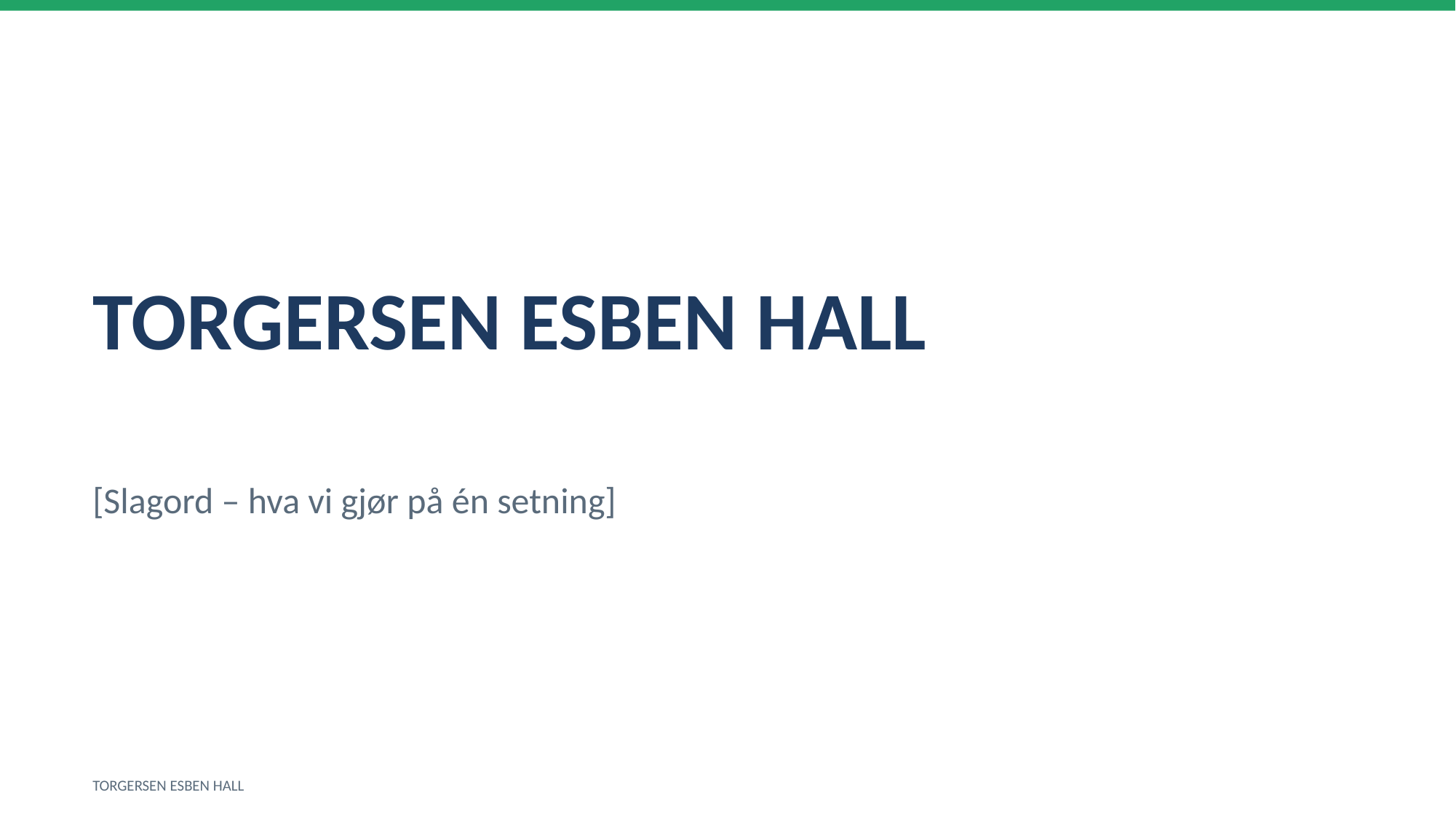

TORGERSEN ESBEN HALL
[Slagord – hva vi gjør på én setning]
TORGERSEN ESBEN HALL